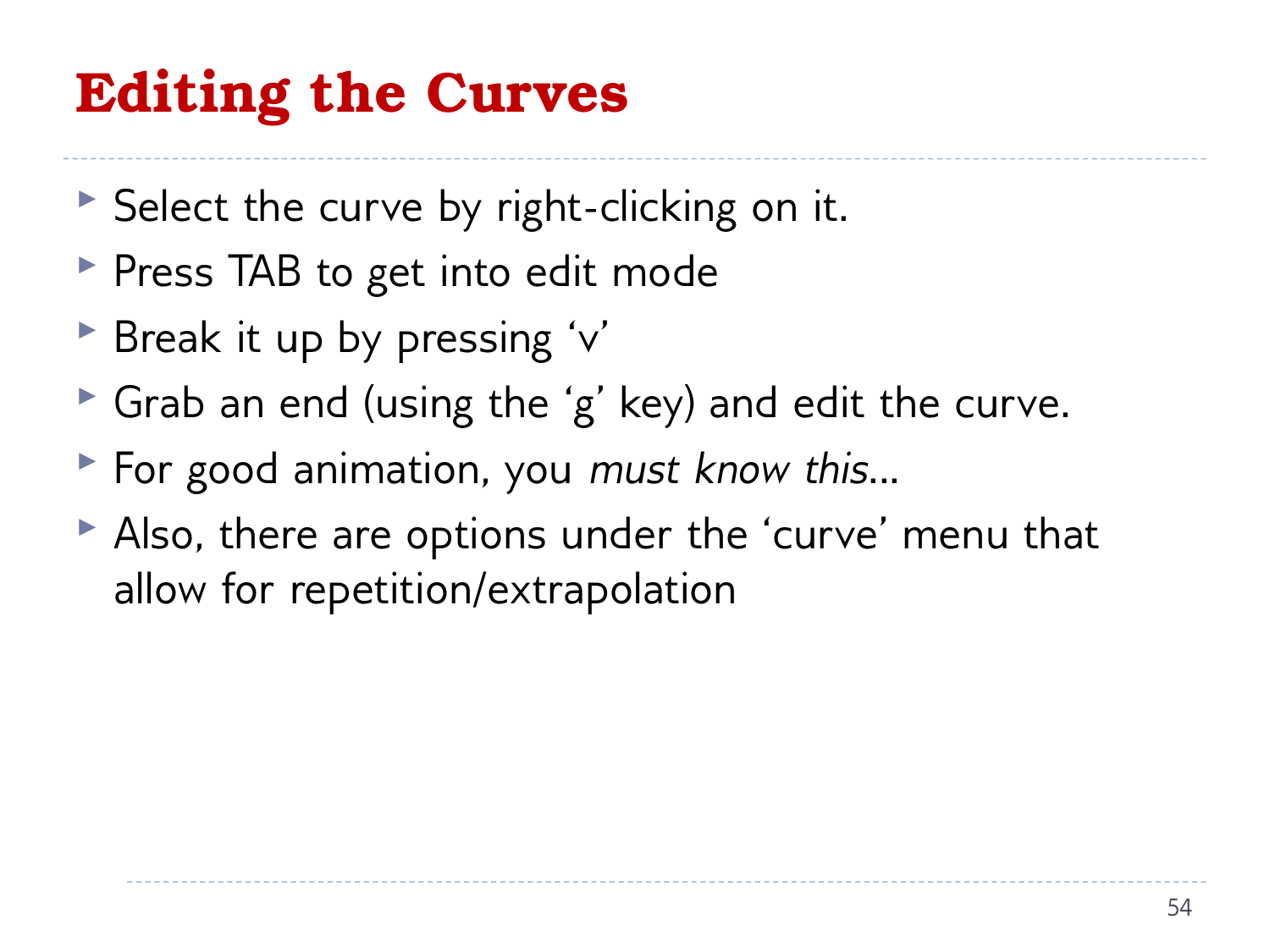

# Editing the Curves
Select the curve by right-clicking on it.
Press TAB to get into edit mode
Break it up by pressing ‘v’
Grab an end (using the ‘g’ key) and edit the curve.
For good animation, you must know this...
Also, there are options under the ‘curve’ menu that allow for repetition/extrapolation

54